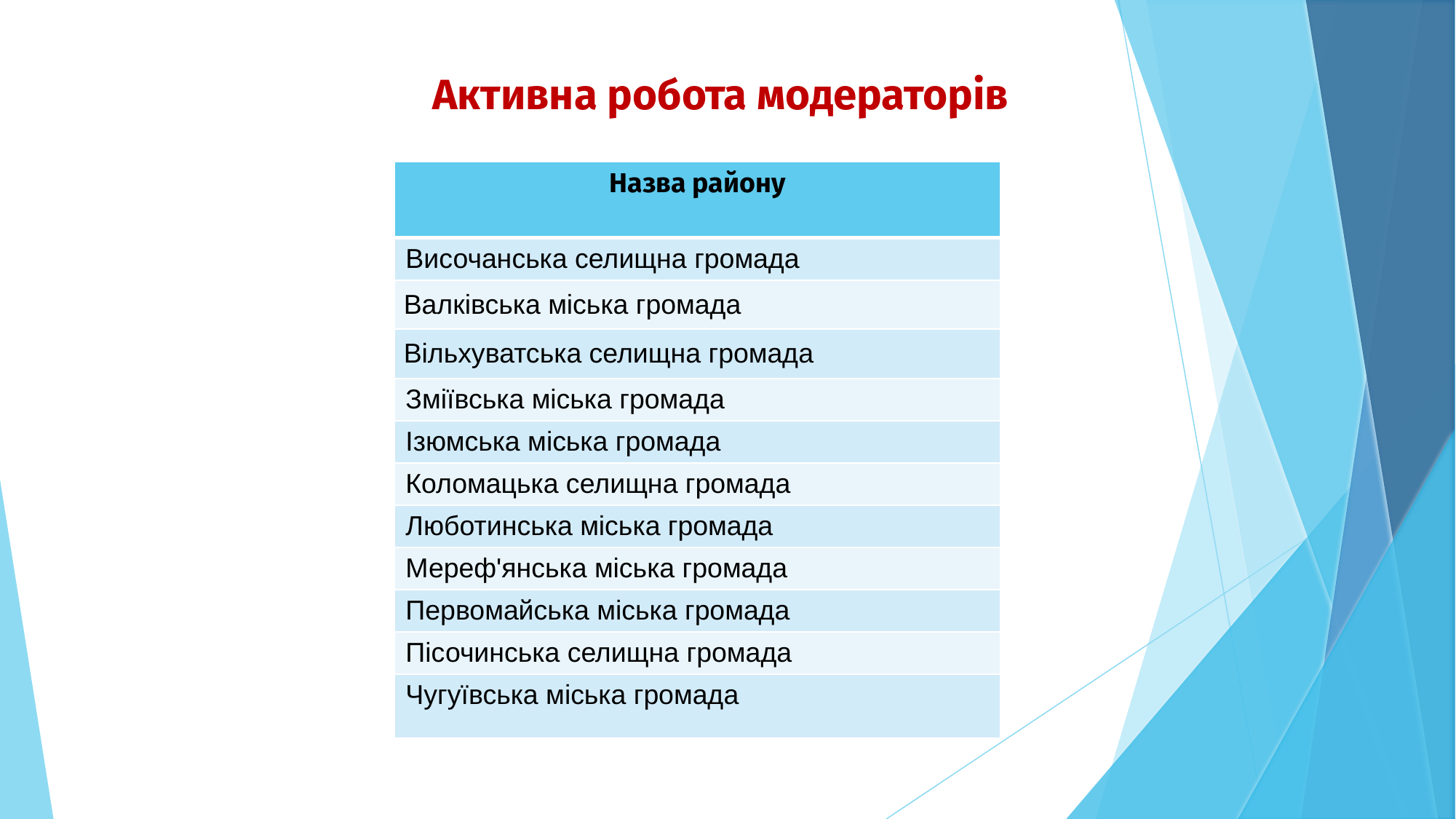

# Активна робота модераторів
| Назва району |
| --- |
| Височанська селищна громада |
| Валківська міська громада |
| Вільхуватська селищна громада |
| Зміївська міська громада |
| Ізюмська міська громада |
| Коломацька селищна громада |
| Люботинська міська громада |
| Мереф'янська міська громада |
| Первомайська міська громада |
| Пісочинська селищна громада |
| Чугуївська міська громада |